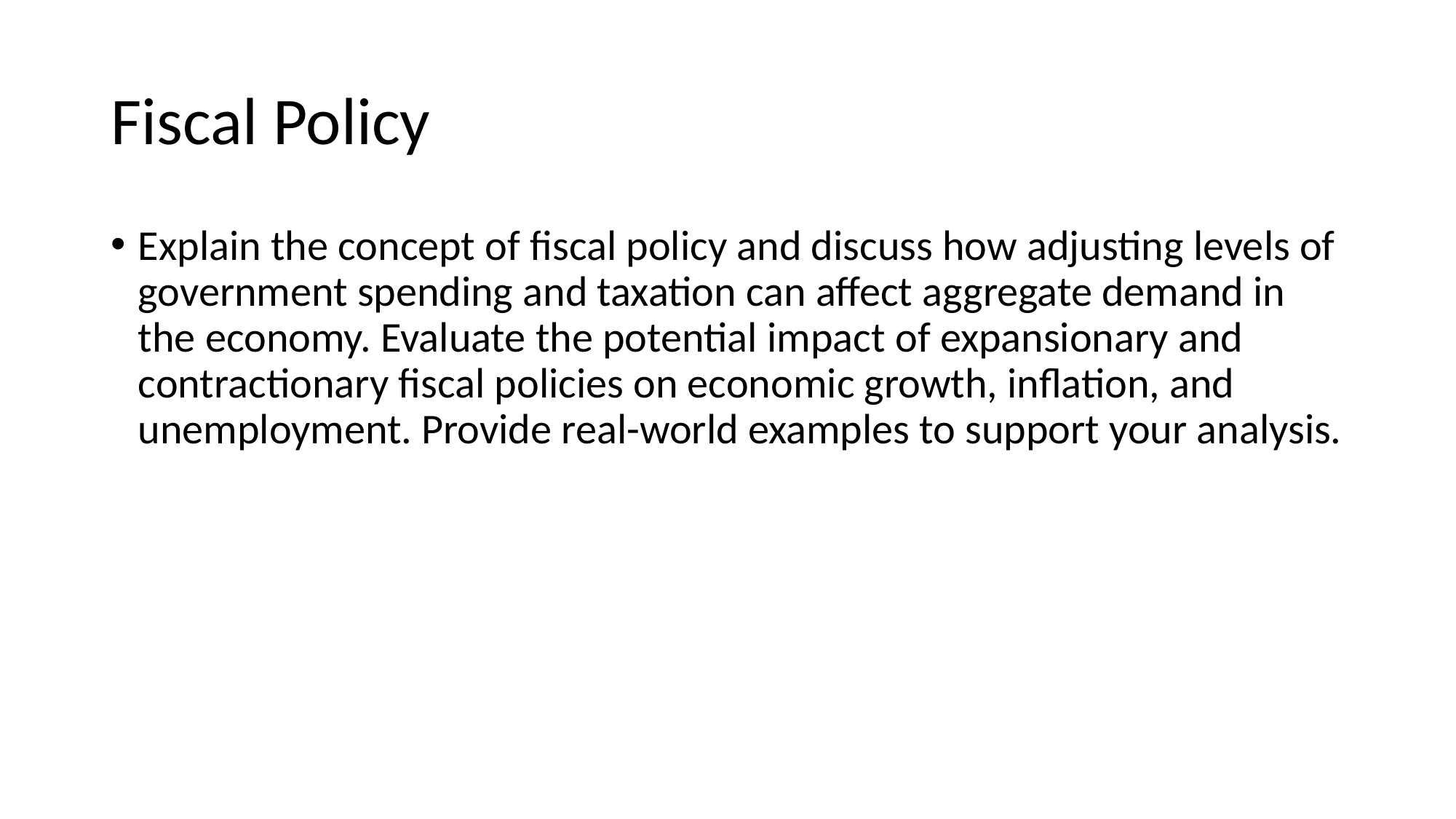

# Fiscal Policy
Explain the concept of fiscal policy and discuss how adjusting levels of government spending and taxation can affect aggregate demand in the economy. Evaluate the potential impact of expansionary and contractionary fiscal policies on economic growth, inflation, and unemployment. Provide real-world examples to support your analysis.